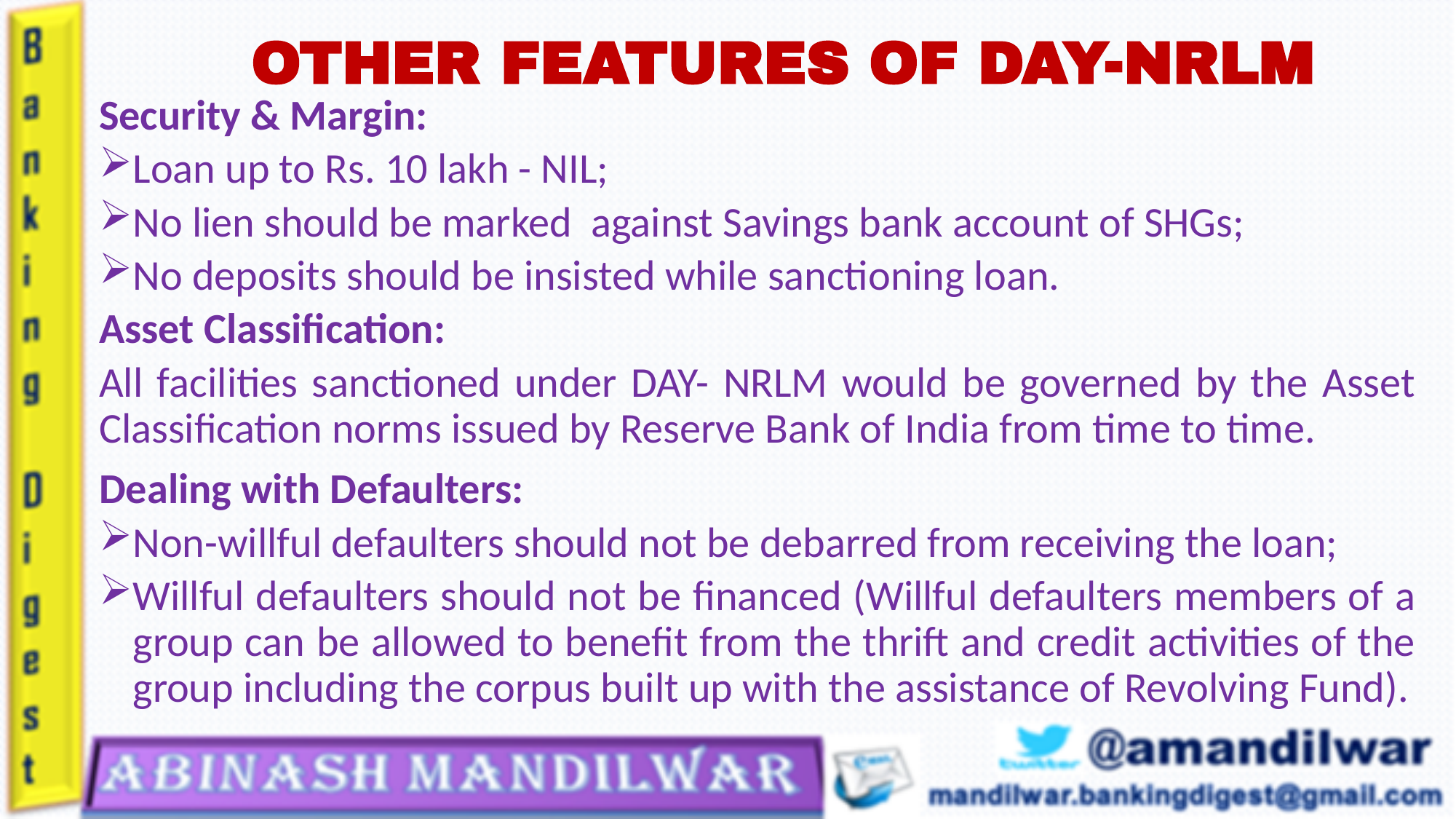

# OTHER FEATURES OF DAY-NRLM
Security & Margin:
Loan up to Rs. 10 lakh - NIL;
No lien should be marked  against Savings bank account of SHGs;
No deposits should be insisted while sanctioning loan.
Asset Classification:
All facilities sanctioned under DAY- NRLM would be governed by the Asset Classification norms issued by Reserve Bank of India from time to time.
Dealing with Defaulters:
Non-willful defaulters should not be debarred from receiving the loan;
Willful defaulters should not be financed (Willful defaulters members of a group can be allowed to benefit from the thrift and credit activities of the group including the corpus built up with the assistance of Revolving Fund).